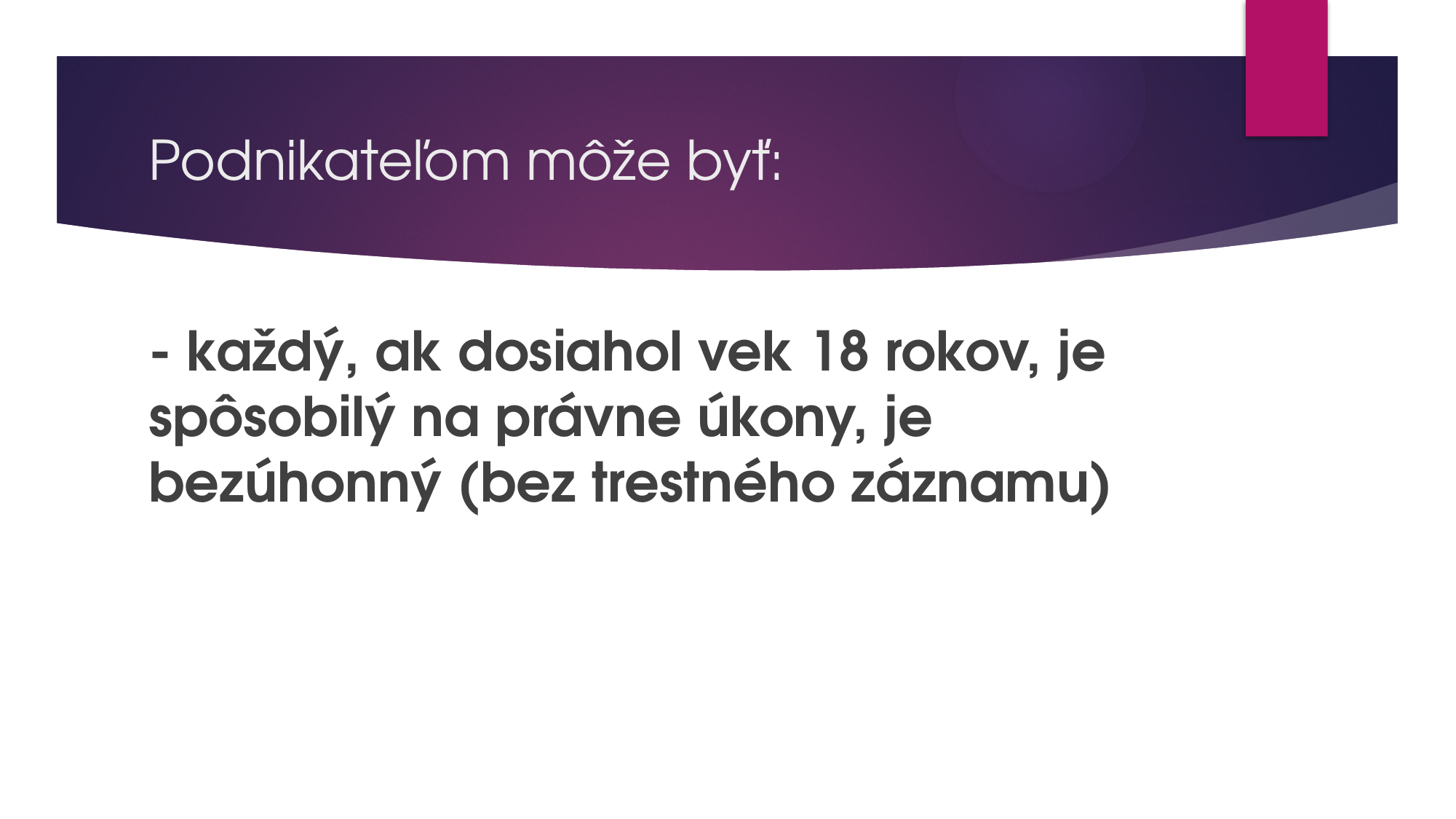

# Podnikateľom môže byť:
- každý, ak dosiahol vek 18 rokov, je spôsobilý na právne úkony, je bezúhonný (bez trestného záznamu)